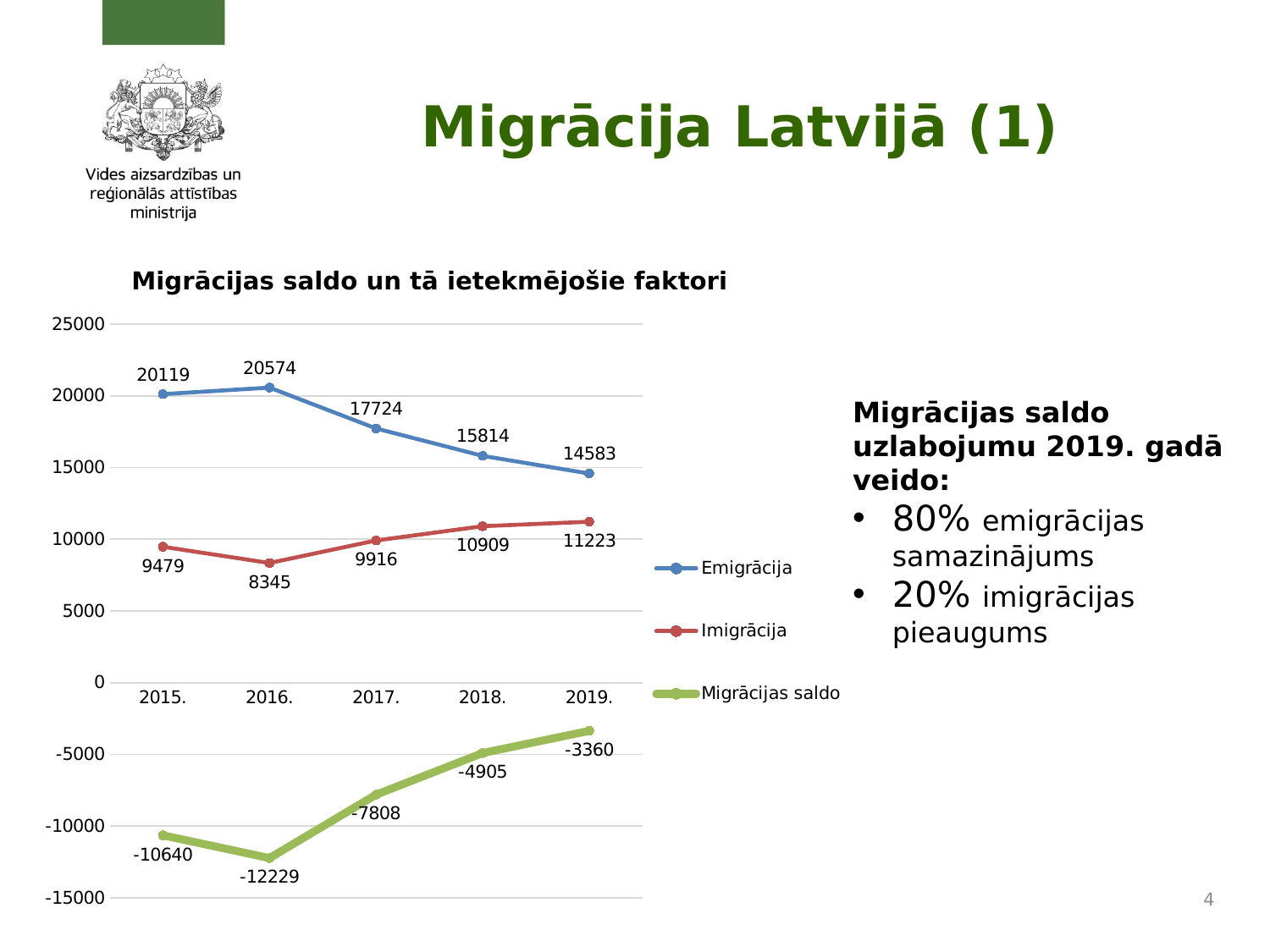

# Migrācija Latvijā (1)
Migrācijas saldo un tā ietekmējošie faktori

### Chart

| Category | Emigrācija | Imigrācija | Migrācijas saldo |
|---|---|---|---|
| 2015. | 20119.0 | 9479.0 | -10640.0 |
| 2016. | 20574.0 | 8345.0 | -12229.0 |
| 2017. | 17724.0 | 9916.0 | -7808.0 |
| 2018. | 15814.0 | 10909.0 | -4905.0 |
| 2019. | 14583.0 | 11223.0 | -3360.0 |
Migrācijas saldo uzlabojumu 2019. gadā veido:
80% emigrācijas samazinājums
20% imigrācijas pieaugums
4